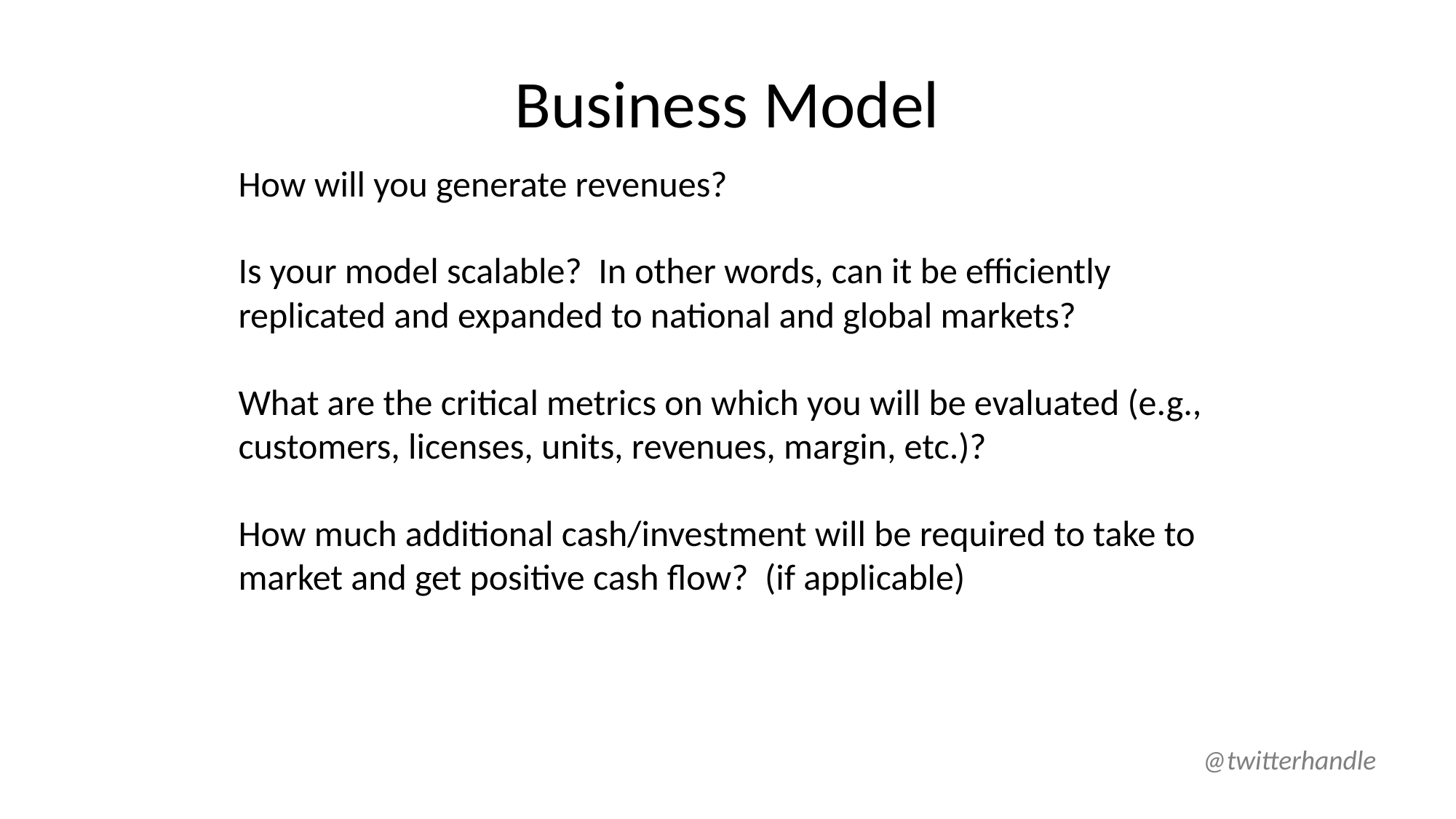

# Business Model
How will you generate revenues?

Is your model scalable?  In other words, can it be efficiently replicated and expanded to national and global markets?

What are the critical metrics on which you will be evaluated (e.g., customers, licenses, units, revenues, margin, etc.)?

How much additional cash/investment will be required to take to market and get positive cash flow?  (if applicable)
@twitterhandle